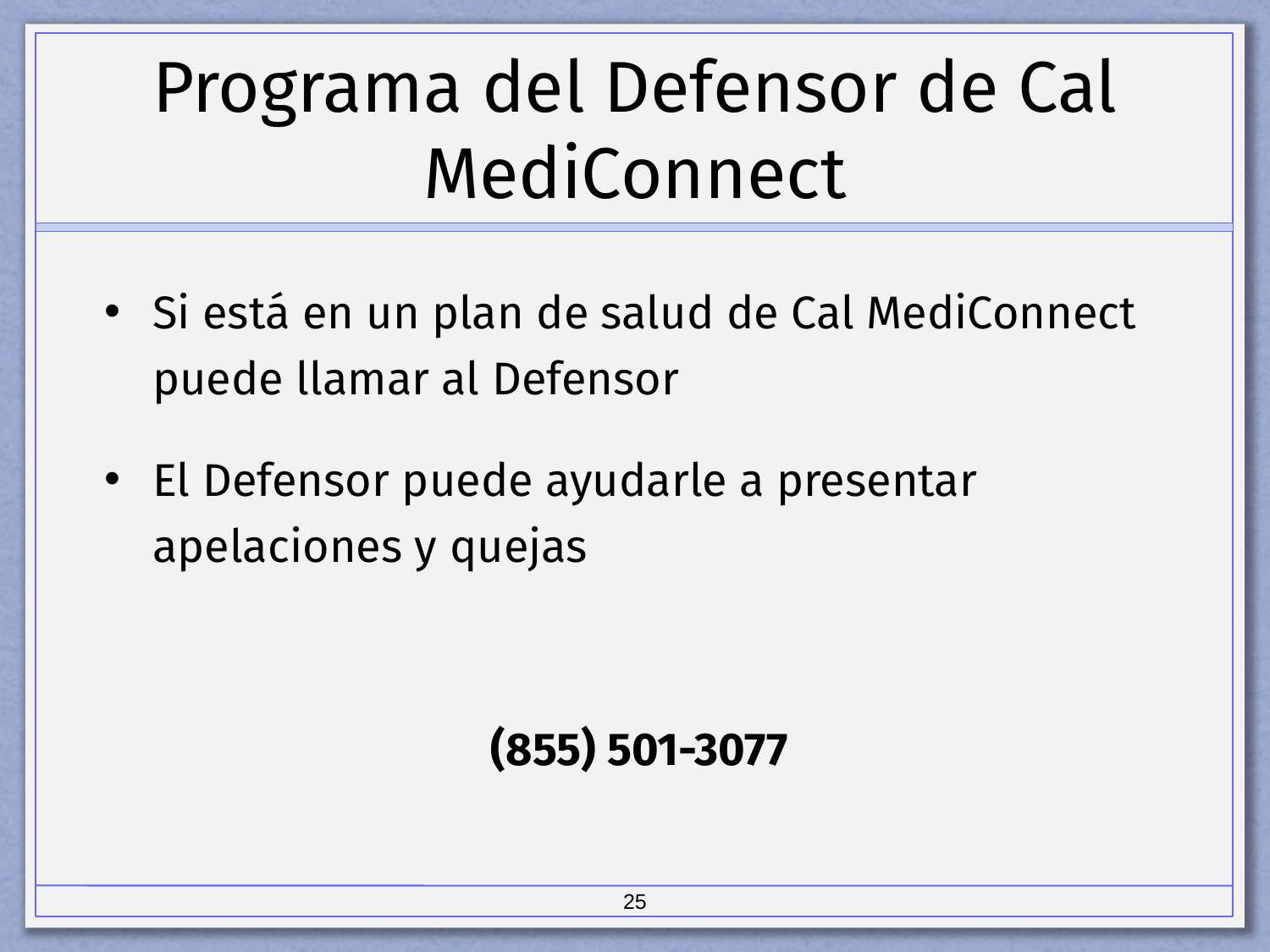

# Programa del Defensor de Cal MediConnect
Si está en un plan de salud de Cal MediConnect puede llamar al Defensor
El Defensor puede ayudarle a presentar apelaciones y quejas

(855) 501-3077

25